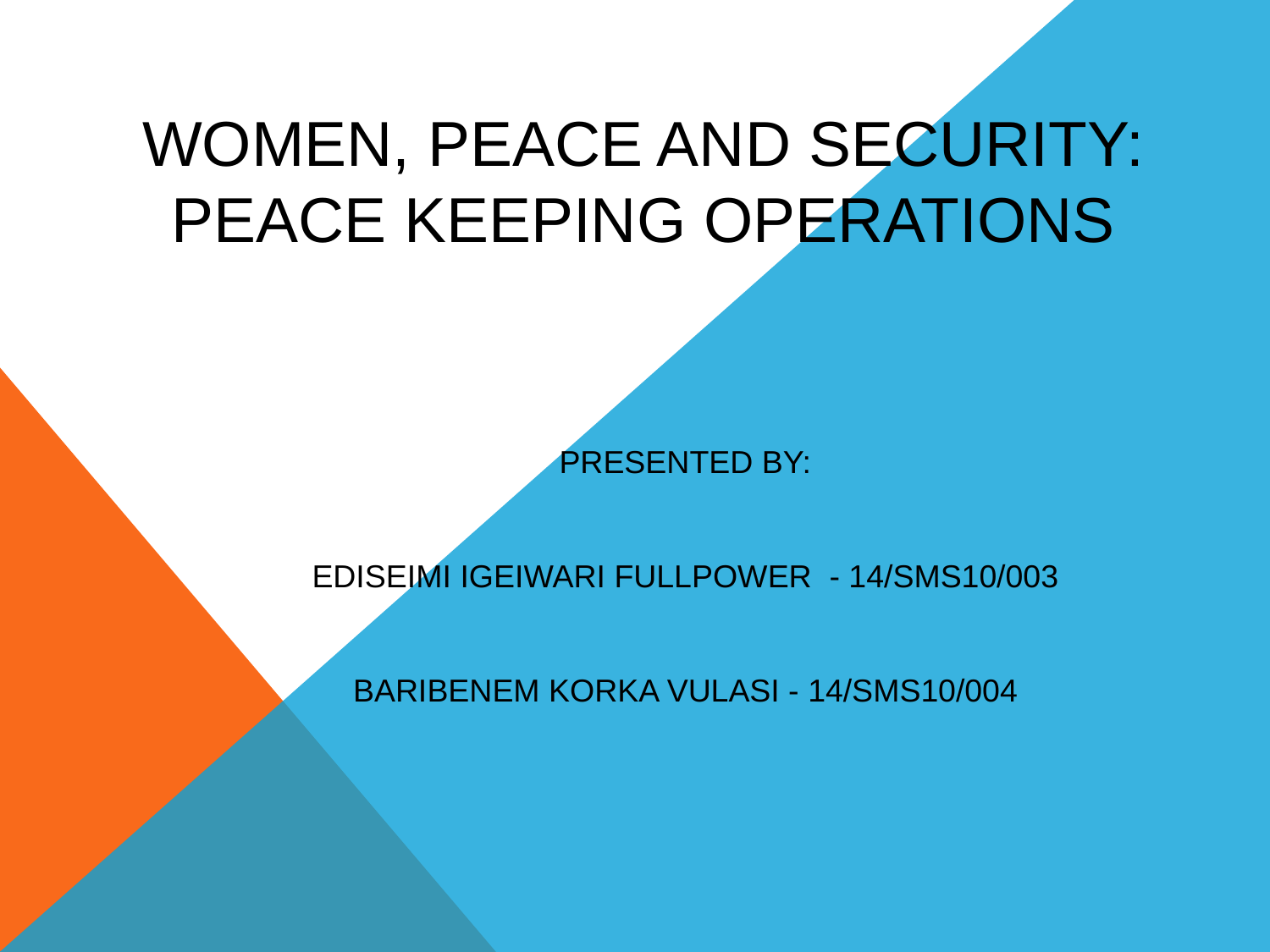

# Women, peace and security: PEACE KEEPING OPERATIONS
PRESENTED BY:
EDISEIMI IGEIWARI FULLPOWER  - 14/SMS10/003
BARIBENEM KORKA VULASI - 14/SMS10/004